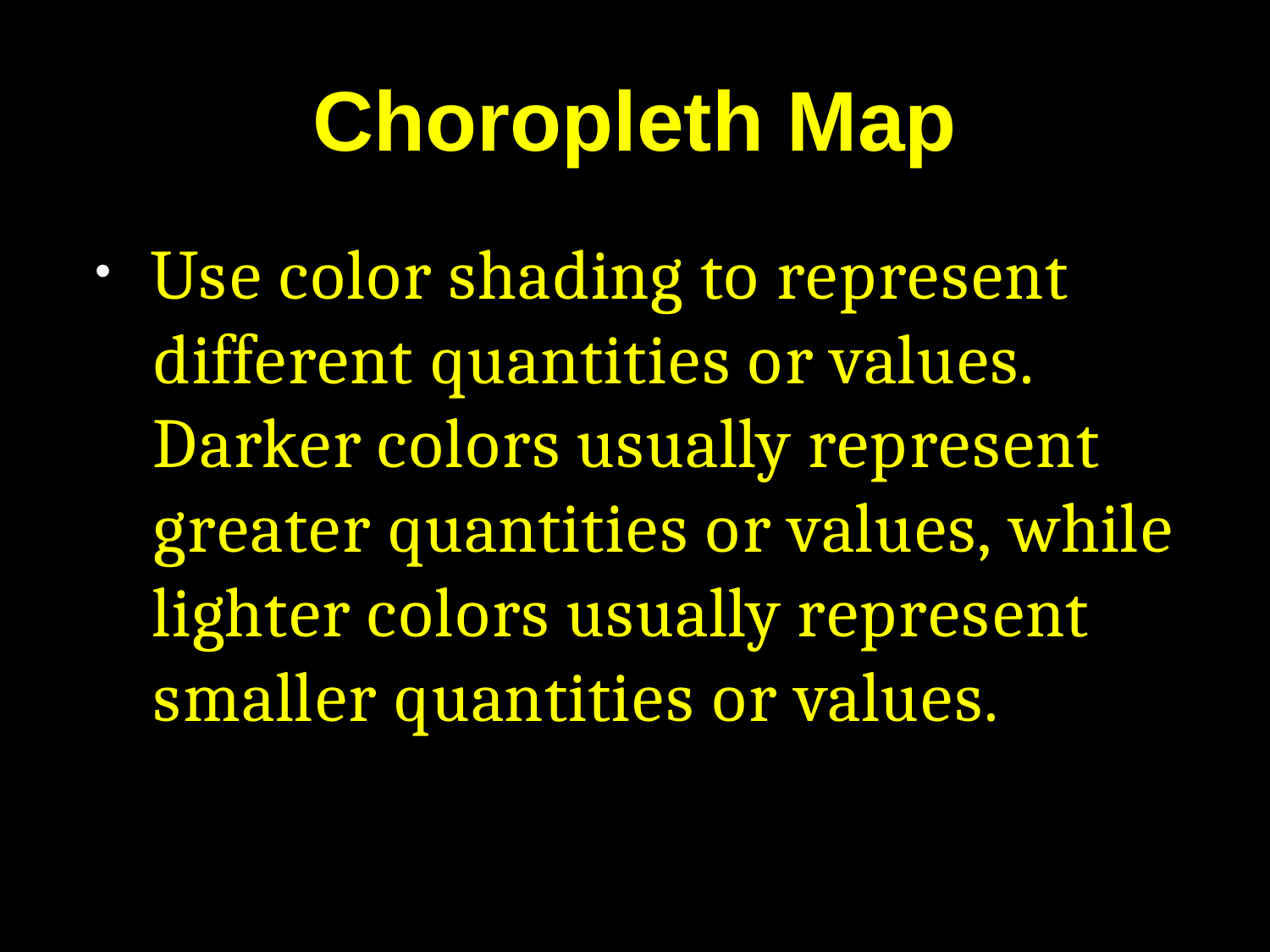

# Choropleth Map
Use color shading to represent different quantities or values. Darker colors usually represent greater quantities or values, while lighter colors usually represent smaller quantities or values.